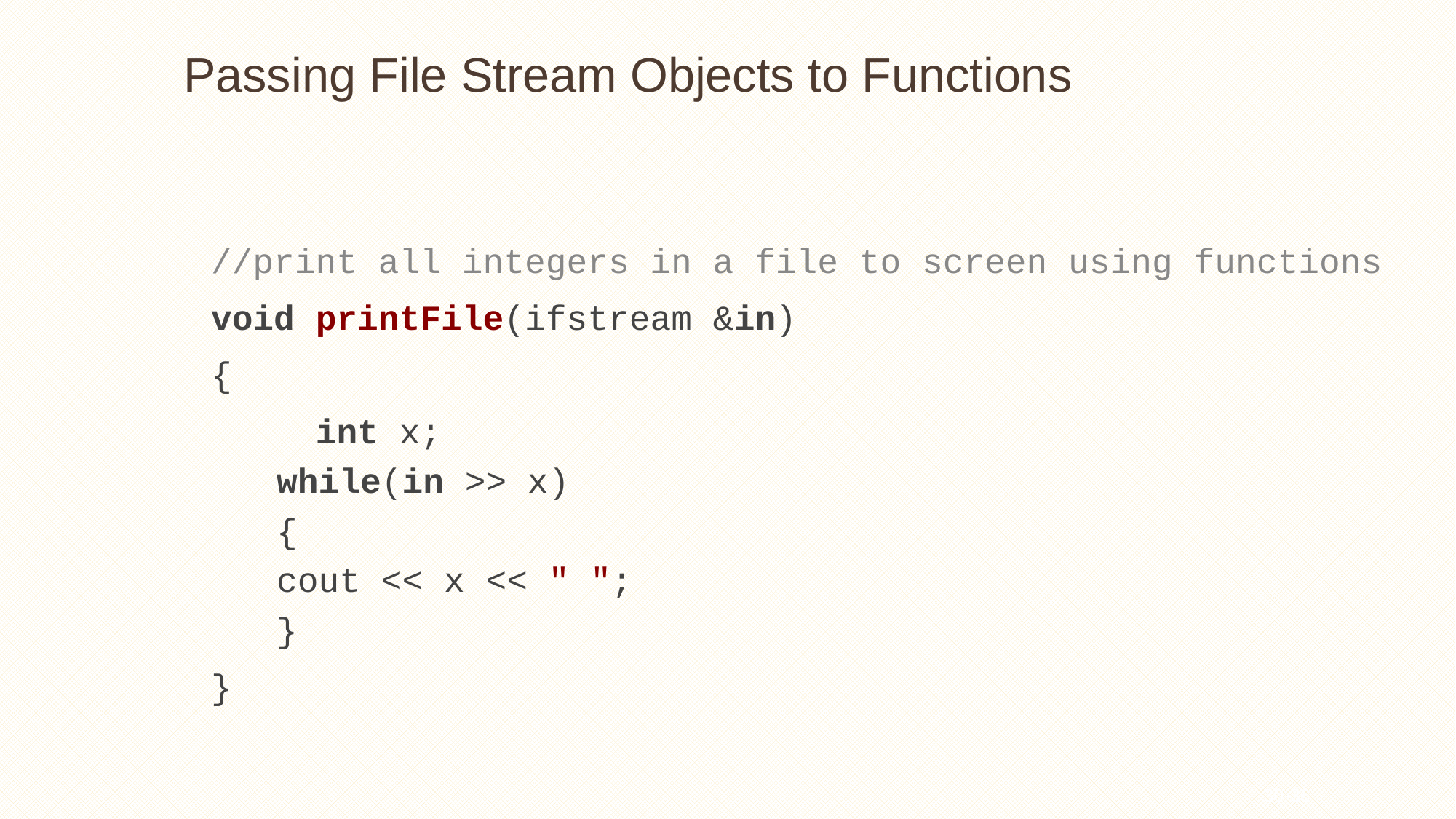

# Passing File Stream Objects to Functions
//print all integers in a file to screen using functions
void printFile(ifstream &in)
{
	int x;
while(in >> x)
{
	cout << x << " ";
}
}
30-36